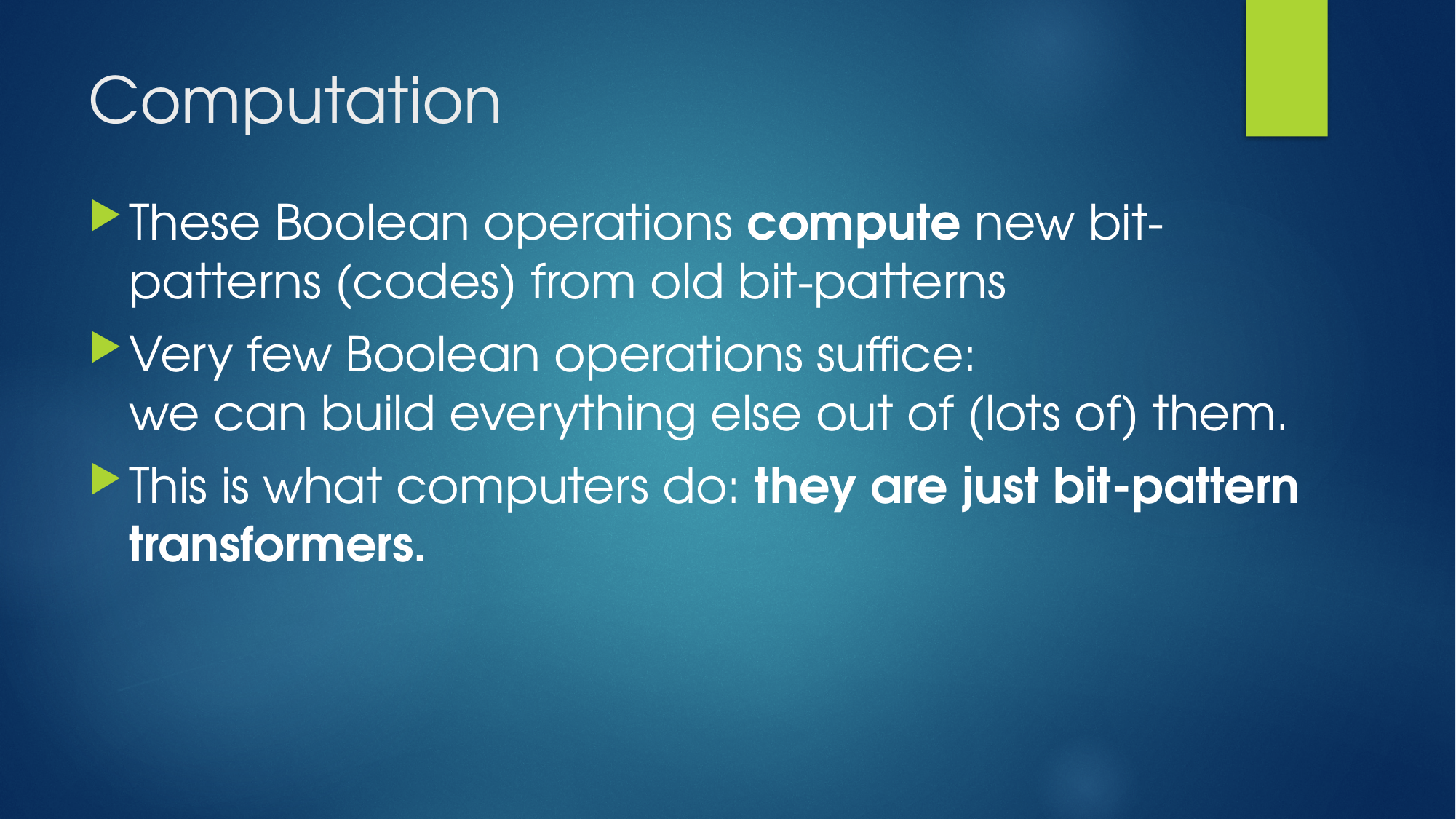

# Computation
These Boolean operations compute new bit-patterns (codes) from old bit-patterns
Very few Boolean operations suffice:
we can build everything else out of (lots of) them.
This is what computers do: they are just bit-pattern transformers.